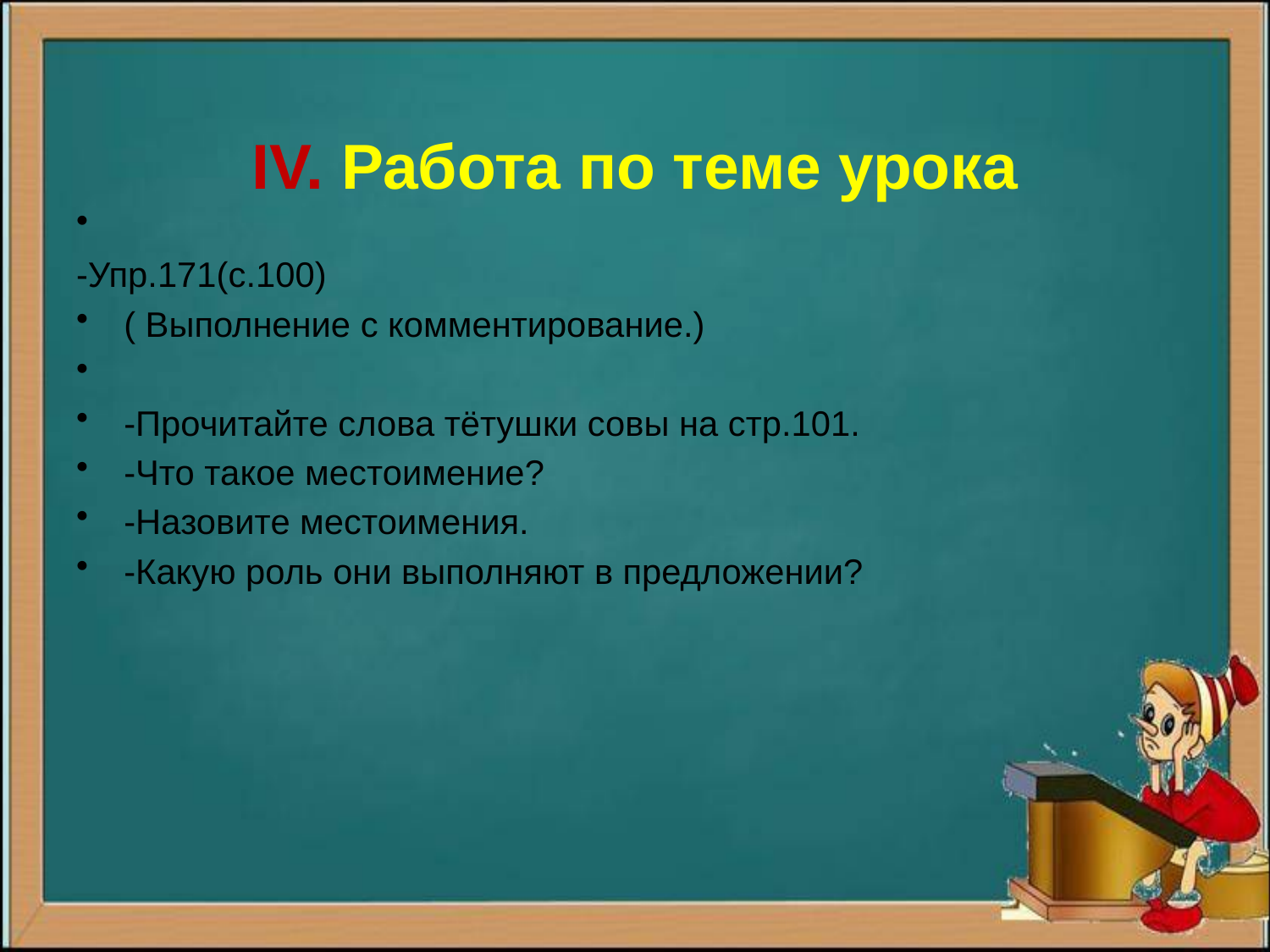

# IV. Работа по теме урока

-Упр.171(с.100)
( Выполнение с комментирование.)

-Прочитайте слова тётушки совы на стр.101.
-Что такое местоимение?
-Назовите местоимения.
-Какую роль они выполняют в предложении?